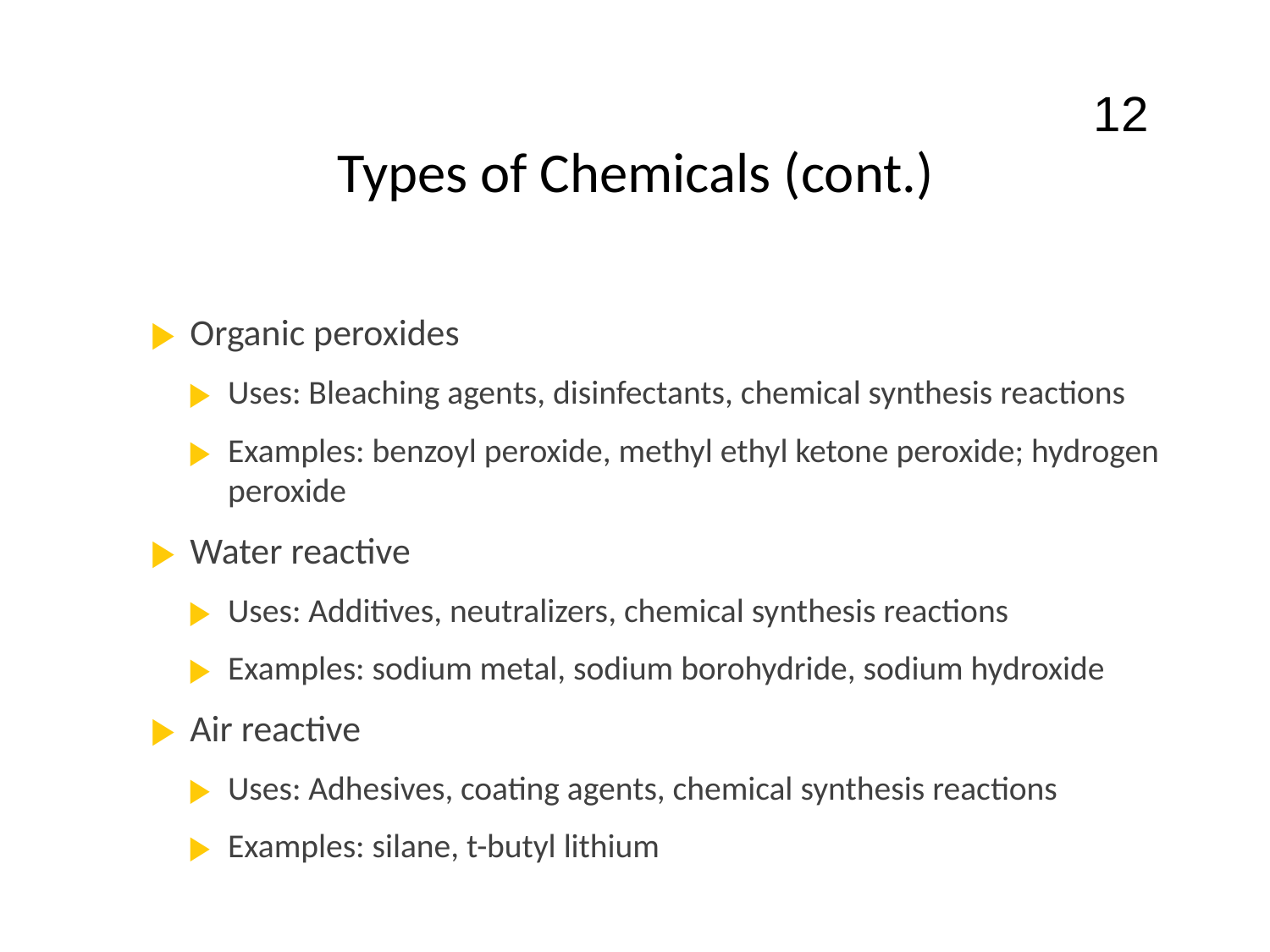

12
# Types of Chemicals (cont.)
Organic peroxides
Uses: Bleaching agents, disinfectants, chemical synthesis reactions
Examples: benzoyl peroxide, methyl ethyl ketone peroxide; hydrogen peroxide
Water reactive
Uses: Additives, neutralizers, chemical synthesis reactions
Examples: sodium metal, sodium borohydride, sodium hydroxide
Air reactive
Uses: Adhesives, coating agents, chemical synthesis reactions
Examples: silane, t-butyl lithium